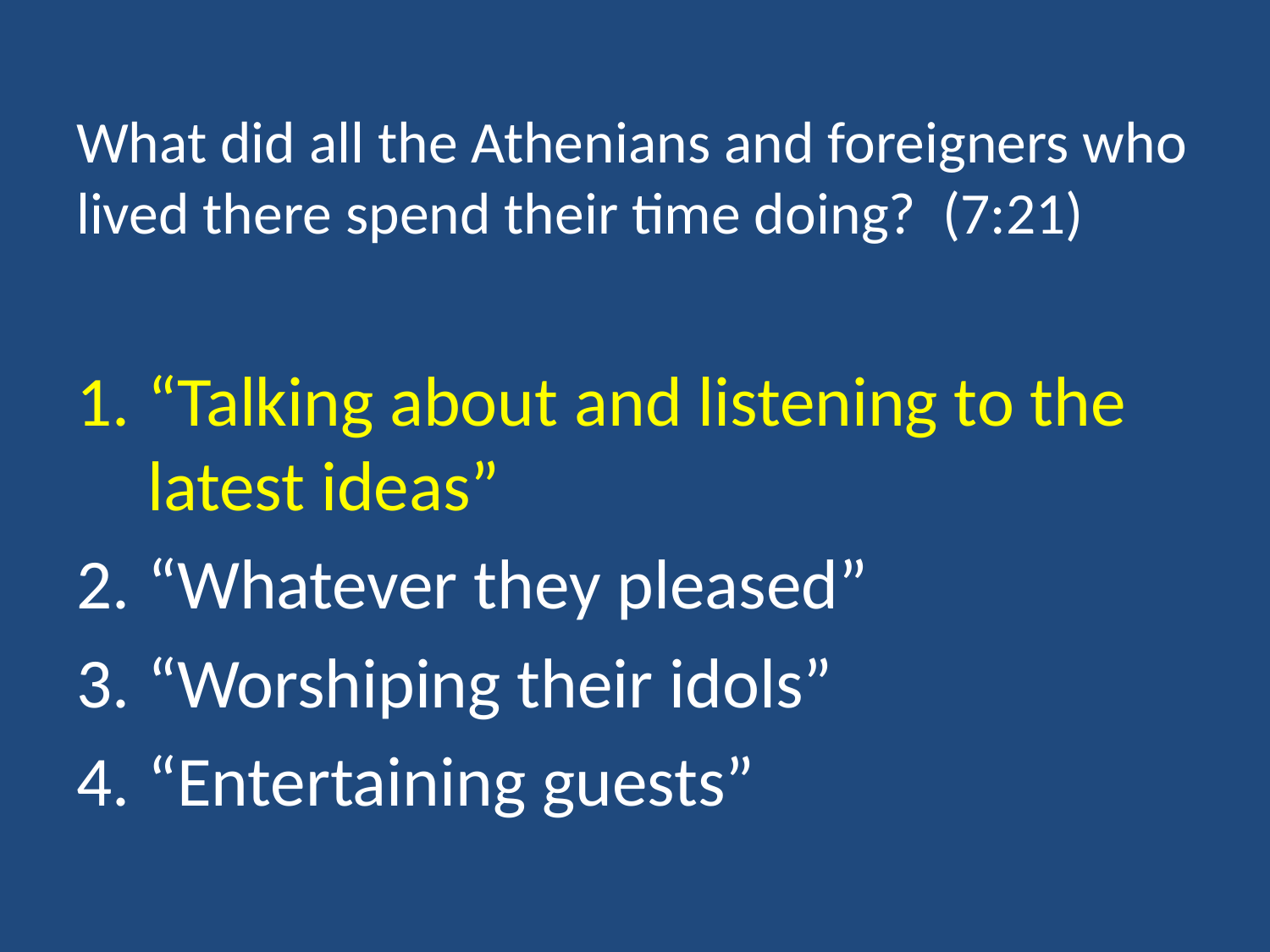

# What did all the Athenians and foreigners who lived there spend their time doing?  (7:21)
“Talking about and listening to the latest ideas”
“Whatever they pleased”
“Worshiping their idols”
“Entertaining guests”